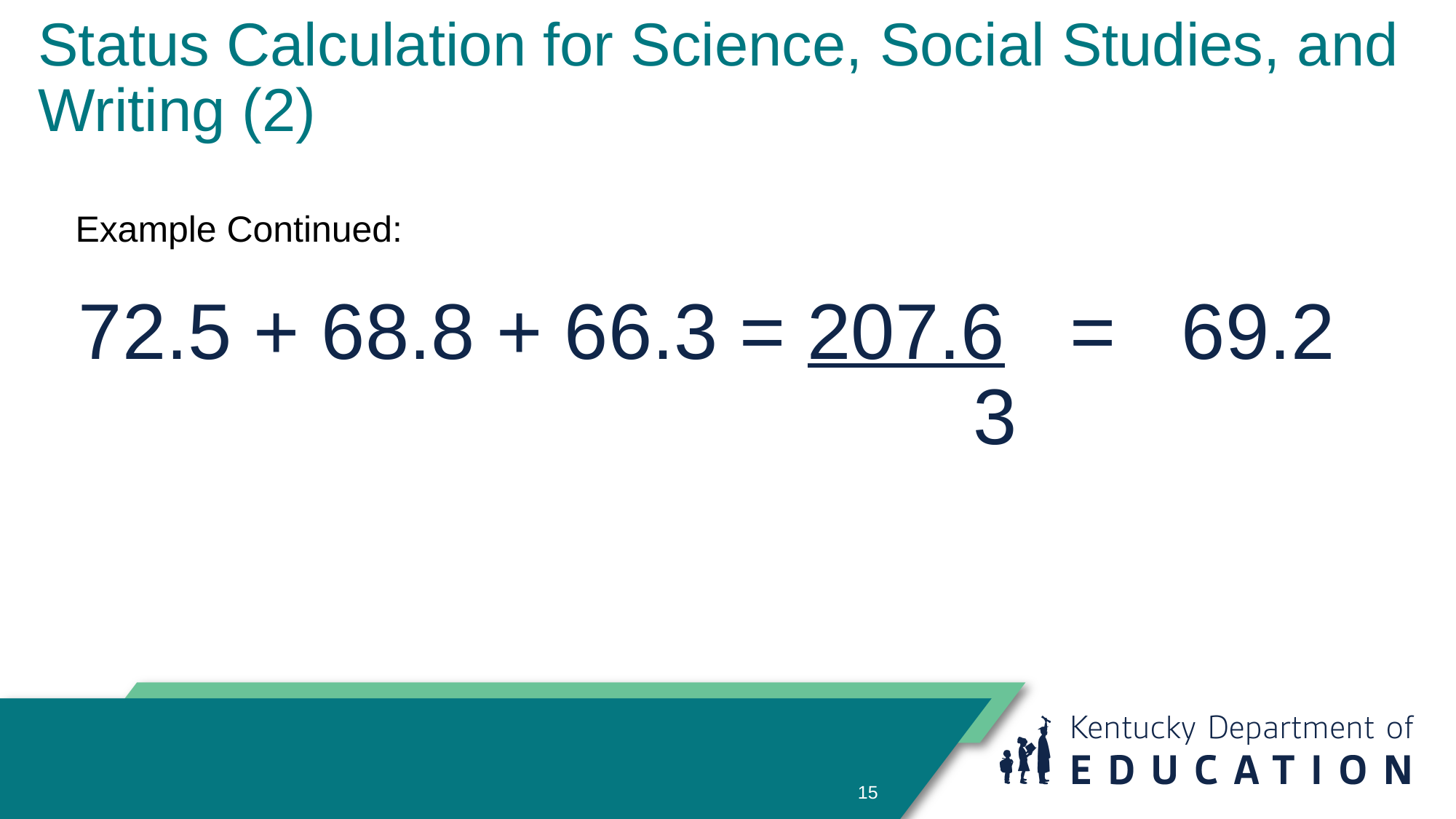

# Status Calculation for Science, Social Studies, and Writing (2)
Example Continued:
72.5 + 68.8 + 66.3 = 207.6   =   69.2
                                         3
15